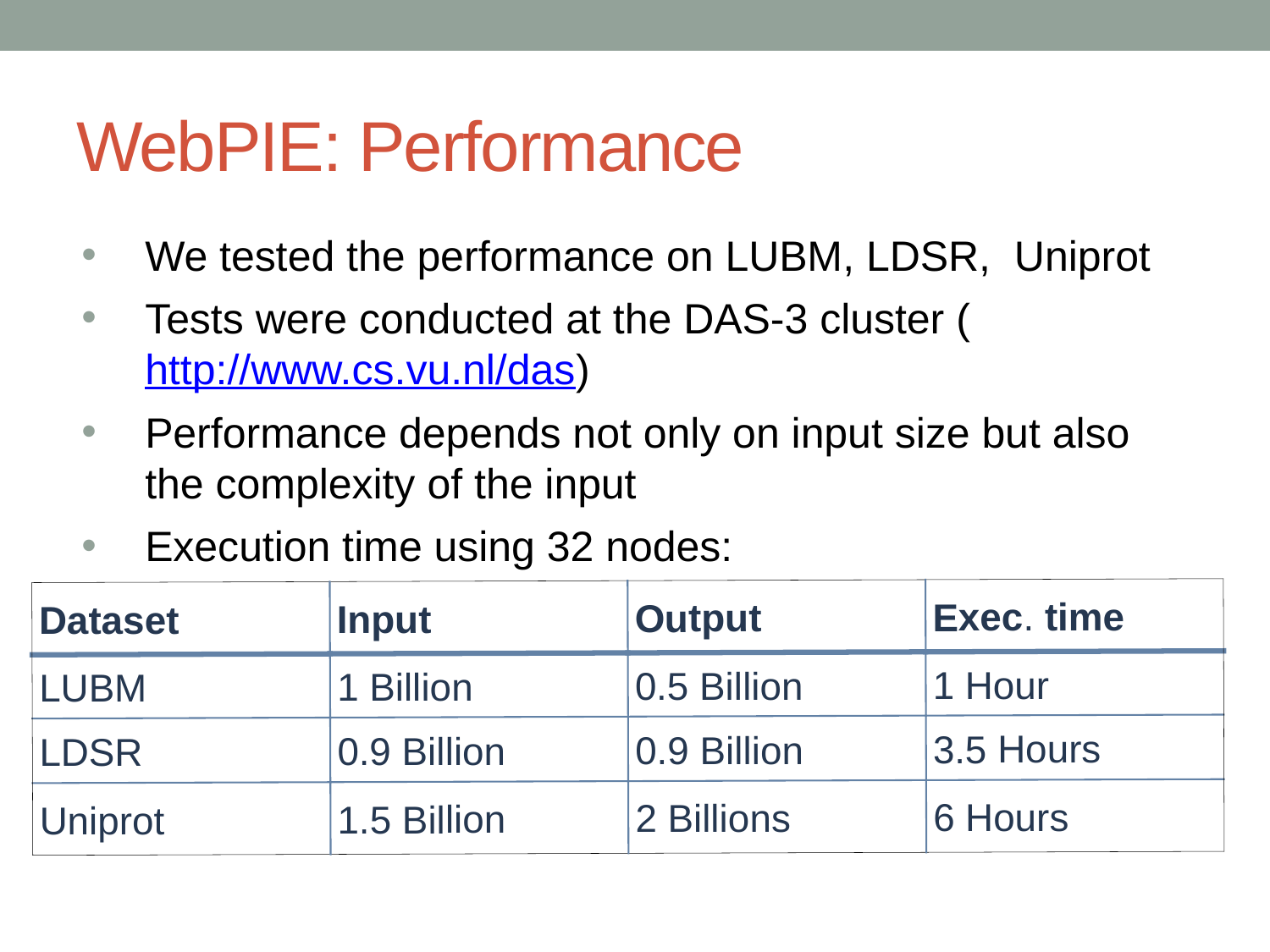

# WebPIE: Performance
We tested the performance on LUBM, LDSR,  Uniprot
Tests were conducted at the DAS-3 cluster (http://www.cs.vu.nl/das)
Performance depends not only on input size but also the complexity of the input
Execution time using 32 nodes:

Dataset

Input

Output

Exec. time

LUBM

1 Billion

0.5 Billion

1 Hour

LDSR

0.9 Billion

0.9 Billion

3.5 Hours

Uniprot

1.5 Billion

2 Billions

6 Hours